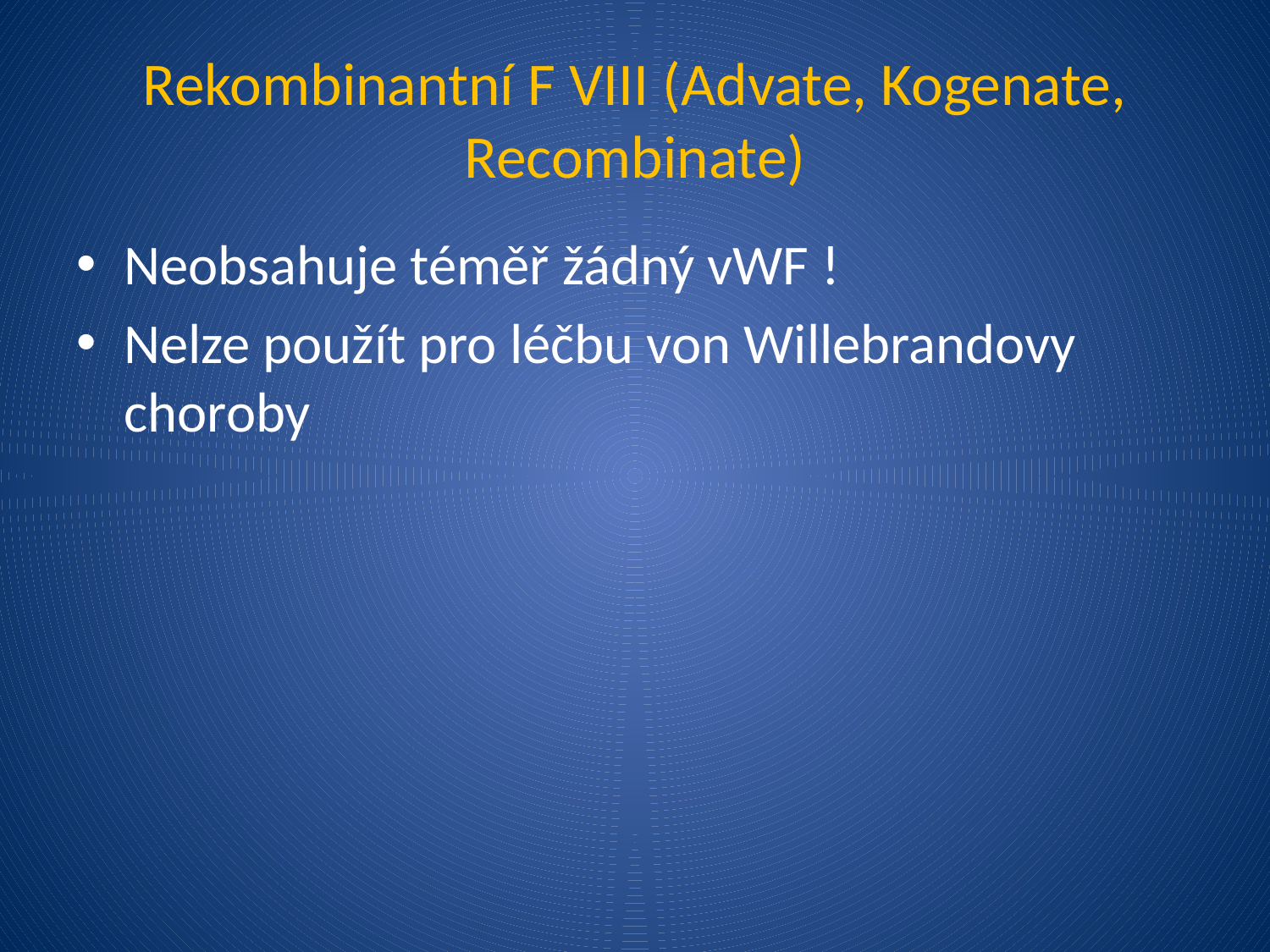

# Rekombinantní F VIII (Advate, Kogenate, Recombinate)
Neobsahuje téměř žádný vWF !
Nelze použít pro léčbu von Willebrandovy choroby